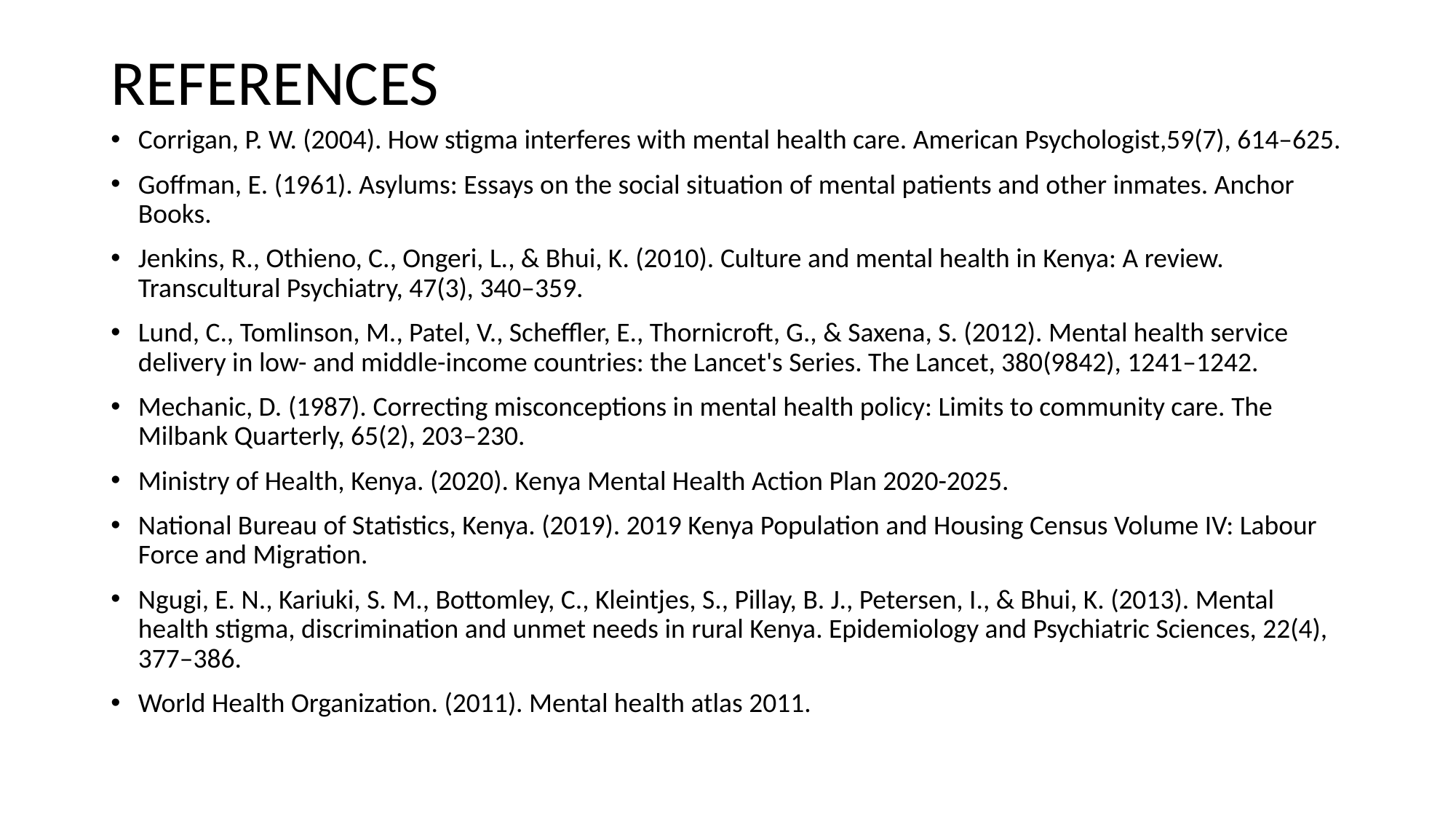

# REFERENCES
Corrigan, P. W. (2004). How stigma interferes with mental health care. American Psychologist,59(7), 614–625.
Goffman, E. (1961). Asylums: Essays on the social situation of mental patients and other inmates. Anchor Books.
Jenkins, R., Othieno, C., Ongeri, L., & Bhui, K. (2010). Culture and mental health in Kenya: A review. Transcultural Psychiatry, 47(3), 340–359.
Lund, C., Tomlinson, M., Patel, V., Scheffler, E., Thornicroft, G., & Saxena, S. (2012). Mental health service delivery in low- and middle-income countries: the Lancet's Series. The Lancet, 380(9842), 1241–1242.
Mechanic, D. (1987). Correcting misconceptions in mental health policy: Limits to community care. The Milbank Quarterly, 65(2), 203–230.
Ministry of Health, Kenya. (2020). Kenya Mental Health Action Plan 2020-2025.
National Bureau of Statistics, Kenya. (2019). 2019 Kenya Population and Housing Census Volume IV: Labour Force and Migration.
Ngugi, E. N., Kariuki, S. M., Bottomley, C., Kleintjes, S., Pillay, B. J., Petersen, I., & Bhui, K. (2013). Mental health stigma, discrimination and unmet needs in rural Kenya. Epidemiology and Psychiatric Sciences, 22(4), 377–386.
World Health Organization. (2011). Mental health atlas 2011.